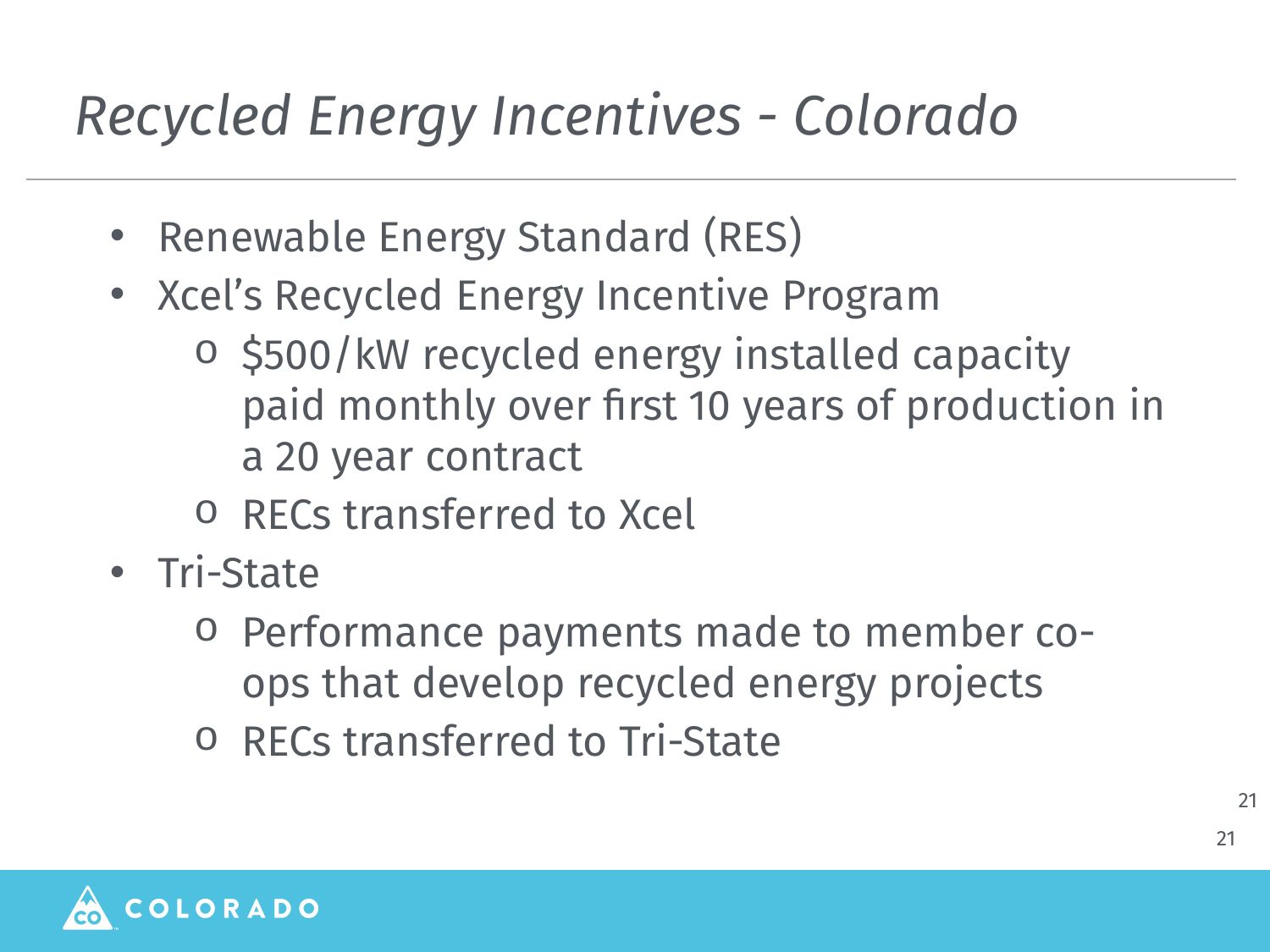

# Recycled Energy Incentives - Colorado
Renewable Energy Standard (RES)
Xcel’s Recycled Energy Incentive Program
$500/kW recycled energy installed capacity paid monthly over first 10 years of production in a 20 year contract
RECs transferred to Xcel
Tri-State
Performance payments made to member co-ops that develop recycled energy projects
RECs transferred to Tri-State
21
21